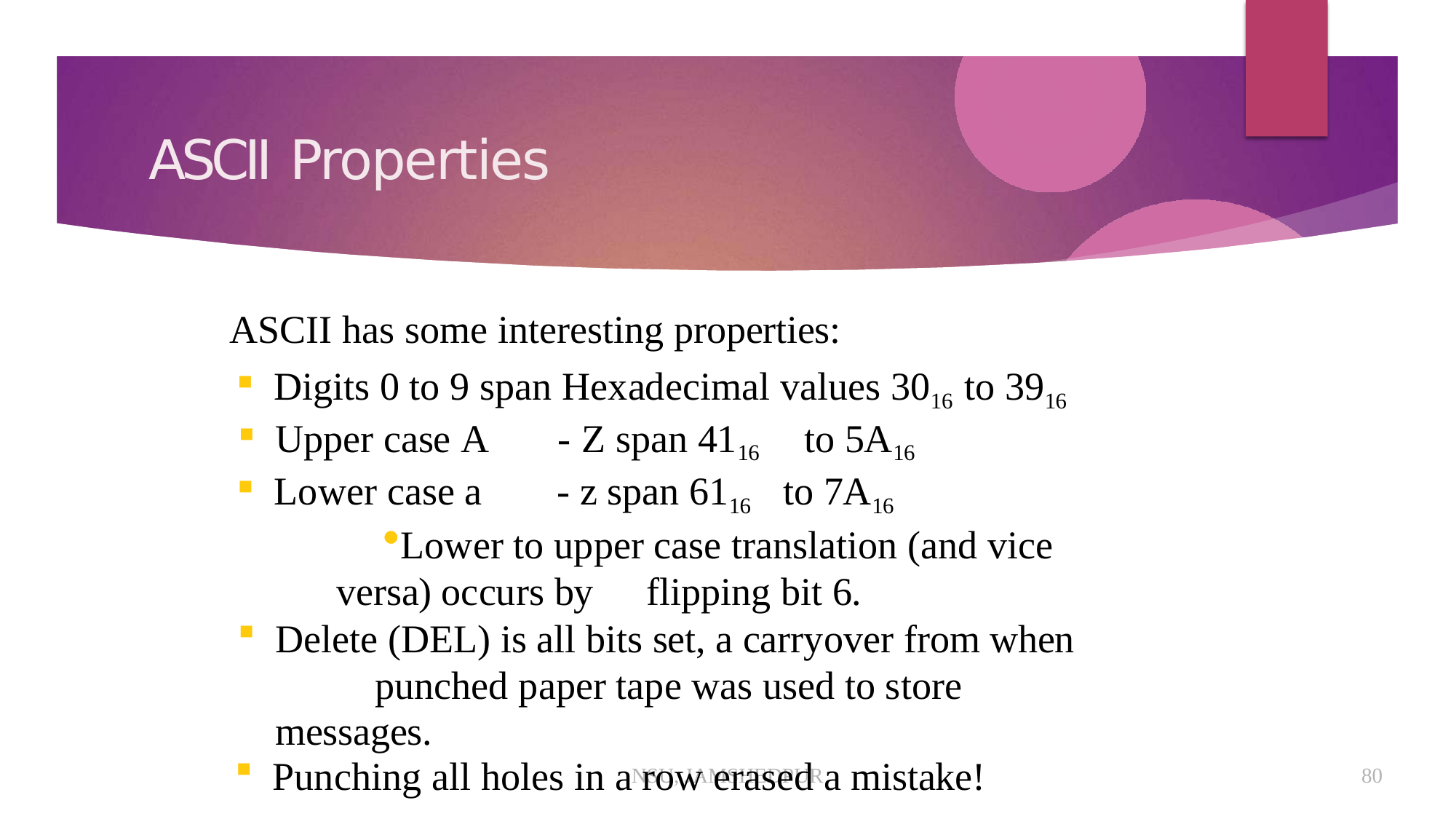

# ASCII Properties
ASCII has some interesting properties:
Digits 0 to 9 span Hexadecimal values 3016 to 3916
Upper case A	- Z span 4116	to 5A16
Lower case a	- z span 6116	to 7A16
Lower to upper case translation (and vice versa) occurs by	flipping bit 6.
Delete (DEL) is all bits set, a carryover from when 	punched paper tape was used to store messages.
Punching all holes in a row erased a mistake!
NSU, JAMSHEDPUR
80